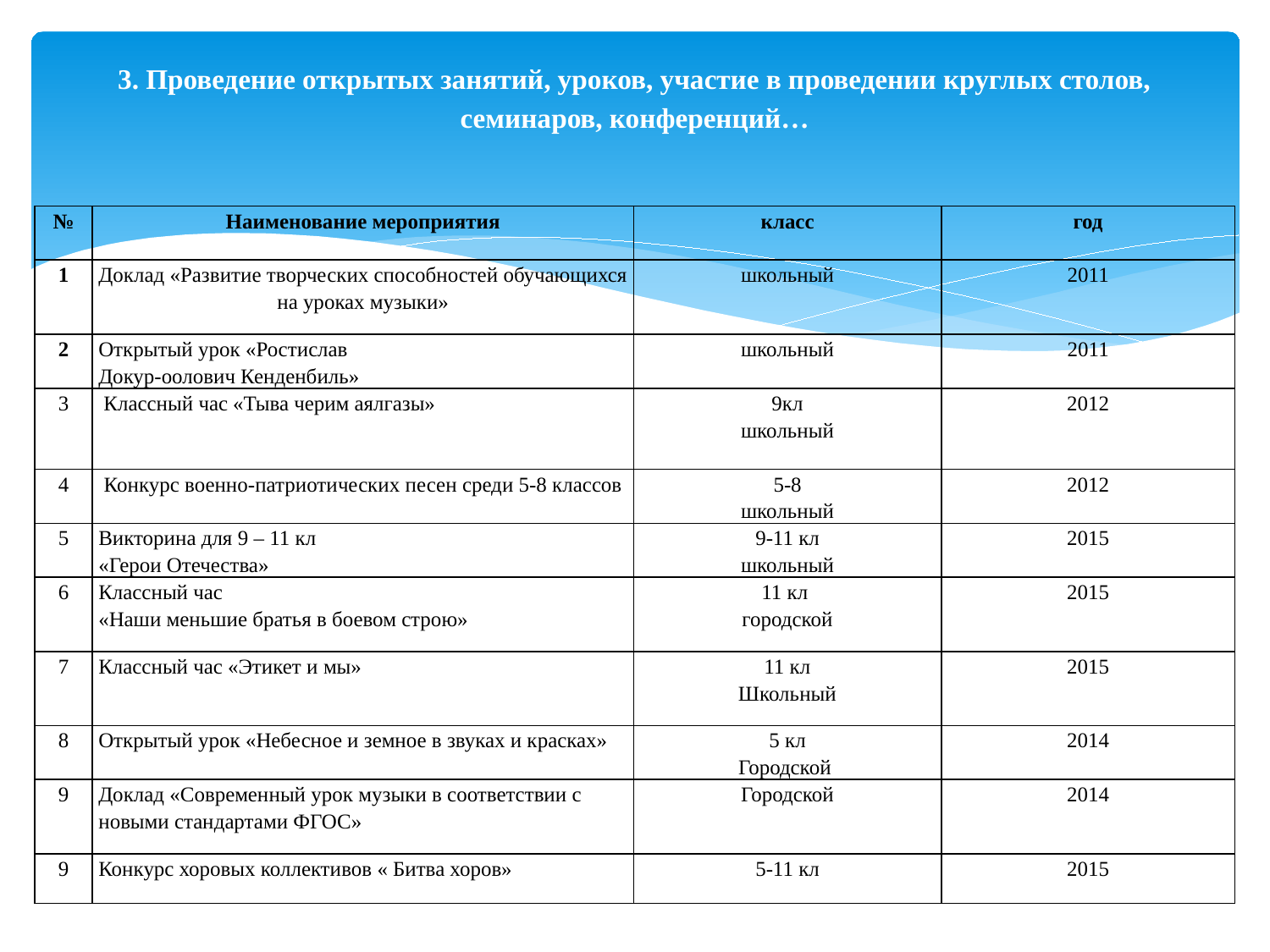

# 3. Проведение открытых занятий, уроков, участие в проведении круглых столов, семинаров, конференций…
| № | Наименование мероприятия | класс | год |
| --- | --- | --- | --- |
| 1 | Доклад «Развитие творческих способностей обучающихся на уроках музыки» | школьный | 2011 |
| 2 | Открытый урок «Ростислав Докур-оолович Кенденбиль» | школьный | 2011 |
| 3 | Классный час «Тыва черим аялгазы» | 9кл школьный | 2012 |
| 4 | Конкурс военно-патриотических песен среди 5-8 классов | 5-8 школьный | 2012 |
| 5 | Викторина для 9 – 11 кл «Герои Отечества» | 9-11 кл школьный | 2015 |
| 6 | Классный час «Наши меньшие братья в боевом строю» | 11 кл городской | 2015 |
| 7 | Классный час «Этикет и мы» | 11 кл Школьный | 2015 |
| 8 | Открытый урок «Небесное и земное в звуках и красках» | 5 кл Городской | 2014 |
| 9 | Доклад «Современный урок музыки в соответствии с новыми стандартами ФГОС» | Городской | 2014 |
| 9 | Конкурс хоровых коллективов « Битва хоров» | 5-11 кл | 2015 |
| № |  |  |  |  |
| --- | --- | --- | --- | --- |
| 1. |  |  |  |  |
| 2 |  |  |  |  |
| 3 |  |  |  |  |
| 4 |  |  |  |  |
| 5 |  |  |  |  |
| 6 |  |  |  |  |
| 7 |  |  |  |  |
| 8 |  |  |  |  |
| 9 |  |  |  |  |
| 10 |  |  |  |  |